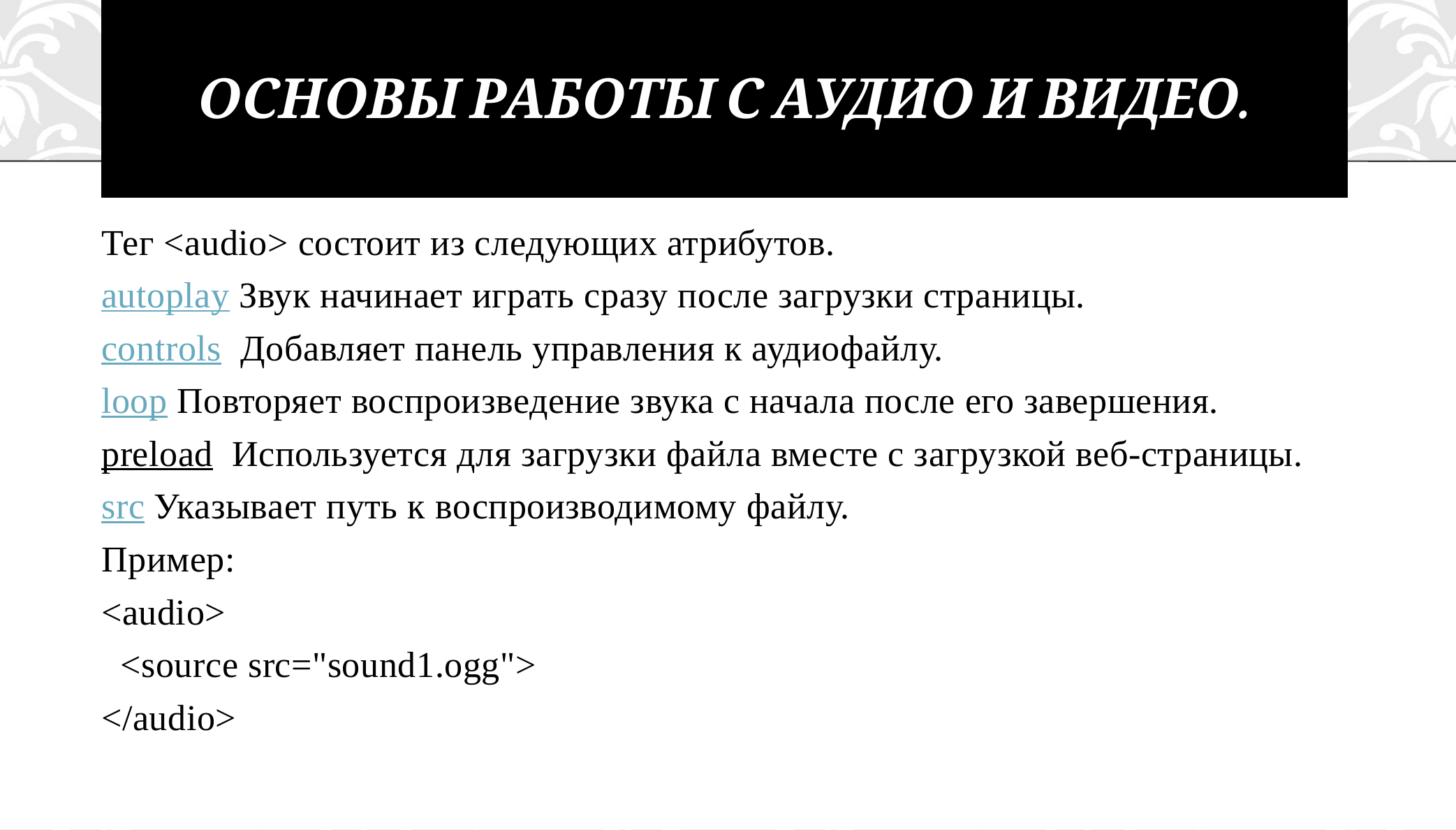

# Основы работы с аудио и видео.
Тег <audio> состоит из следующих атрибутов.
autoplay Звук начинает играть сразу после загрузки страницы.
controls  Добавляет панель управления к аудиофайлу.
loop Повторяет воспроизведение звука с начала после его завершения.
preload  Используется для загрузки файла вместе с загрузкой веб-страницы.
src Указывает путь к воспроизводимому файлу.
Пример:
<audio>
  <source src="sound1.ogg">
</audio>